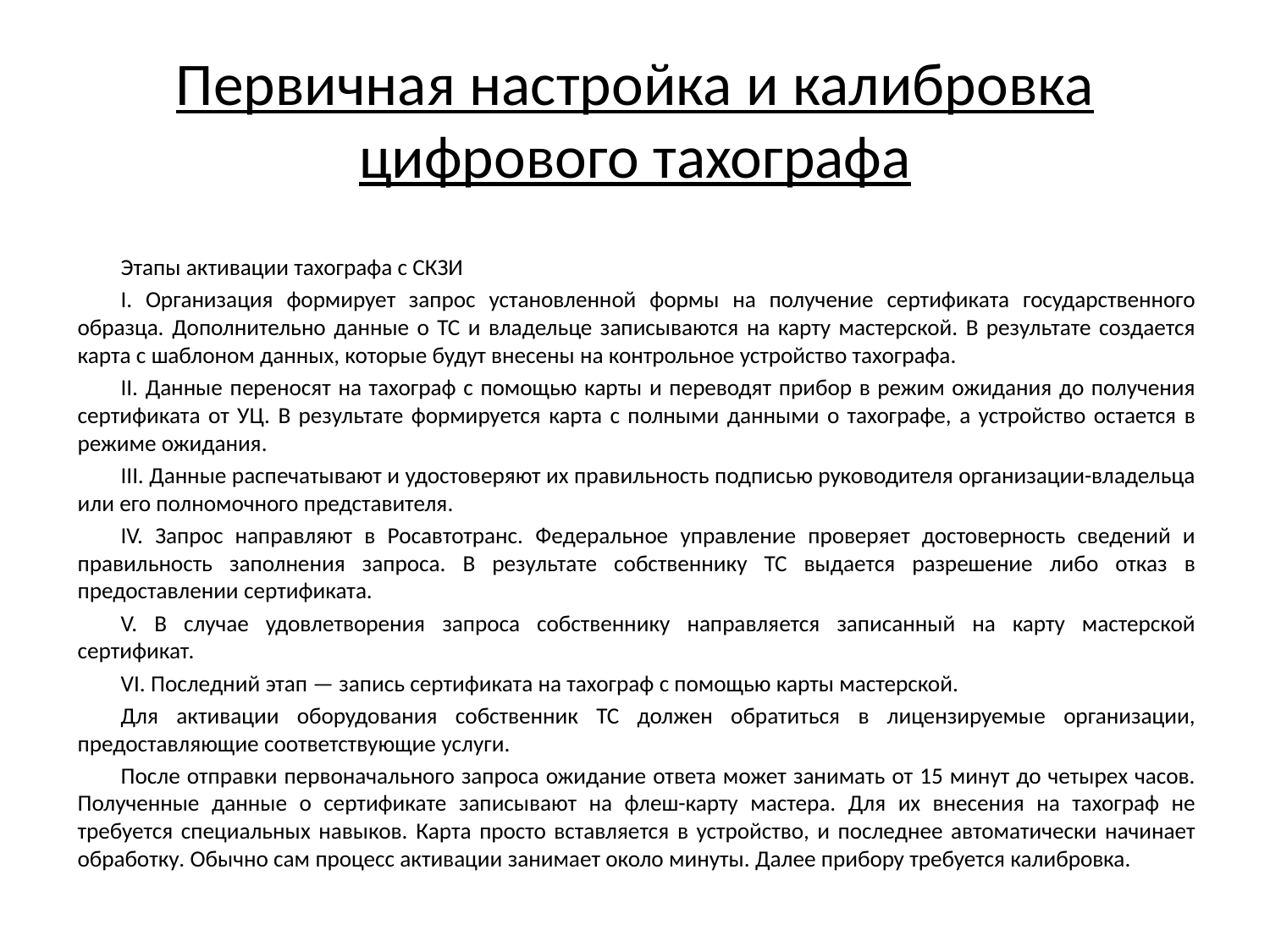

# Первичная настройка и калибровка цифрового тахографа
Этапы активации тахографа с СКЗИ
I. Организация формирует запрос установленной формы на получение сертификата государственного образца. Дополнительно данные о ТС и владельце записываются на карту мастерской. В результате создается карта с шаблоном данных, которые будут внесены на контрольное устройство тахографа.
II. Данные переносят на тахограф с помощью карты и переводят прибор в режим ожидания до получения сертификата от УЦ. В результате формируется карта с полными данными о тахографе, а устройство остается в режиме ожидания.
III. Данные распечатывают и удостоверяют их правильность подписью руководителя организации-владельца или его полномочного представителя.
IV. Запрос направляют в Росавтотранс. Федеральное управление проверяет достоверность сведений и правильность заполнения запроса. В результате собственнику ТС выдается разрешение либо отказ в предоставлении сертификата.
V. В случае удовлетворения запроса собственнику направляется записанный на карту мастерской сертификат.
VI. Последний этап — запись сертификата на тахограф с помощью карты мастерской.
Для активации оборудования собственник ТС должен обратиться в лицензируемые организации, предоставляющие соответствующие услуги.
После отправки первоначального запроса ожидание ответа может занимать от 15 минут до четырех часов. Полученные данные о сертификате записывают на флеш-карту мастера. Для их внесения на тахограф не требуется специальных навыков. Карта просто вставляется в устройство, и последнее автоматически начинает обработку. Обычно сам процесс активации занимает около минуты. Далее прибору требуется калибровка.